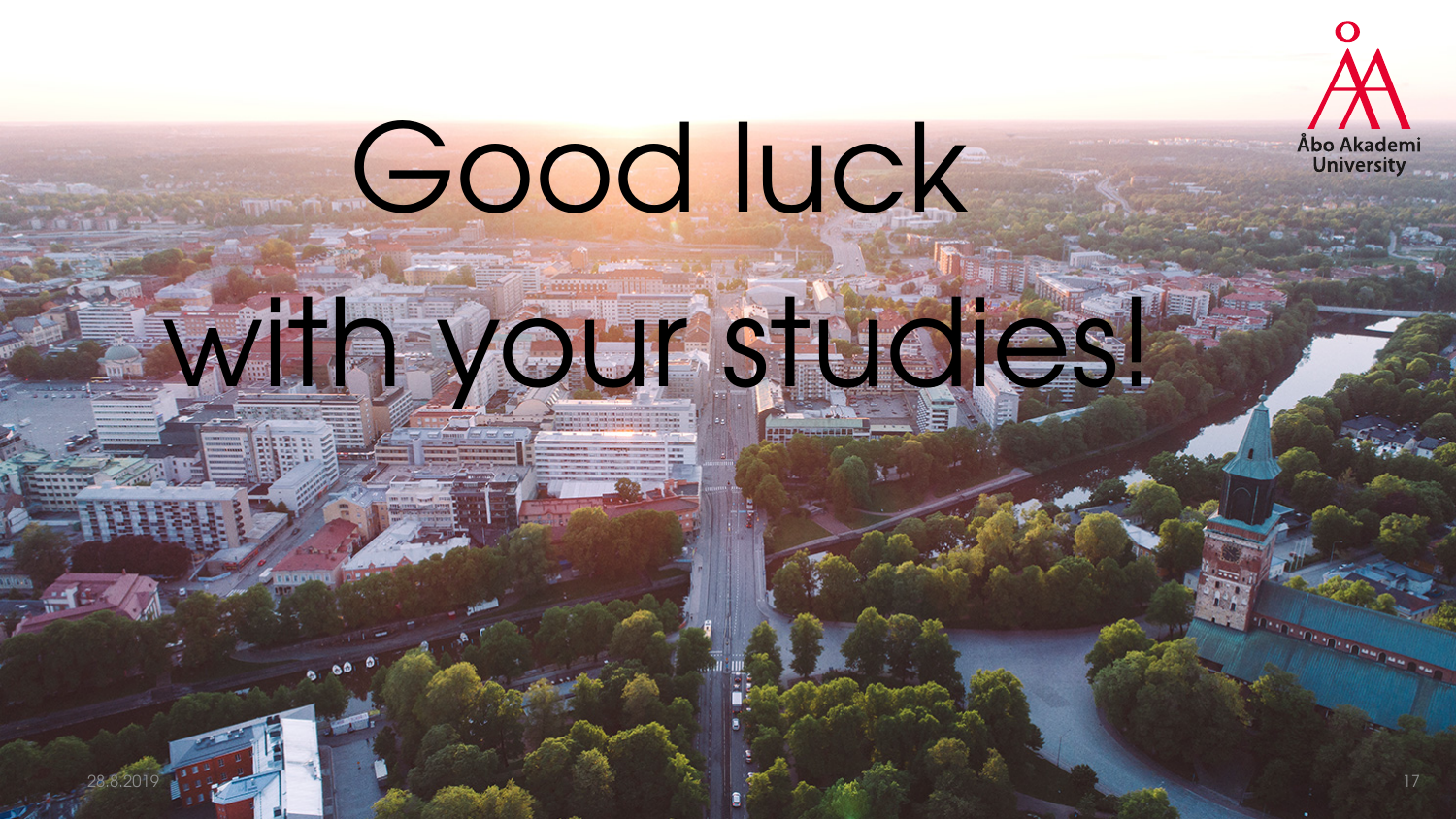

Good luck
with your studies!
28.8.2019
17